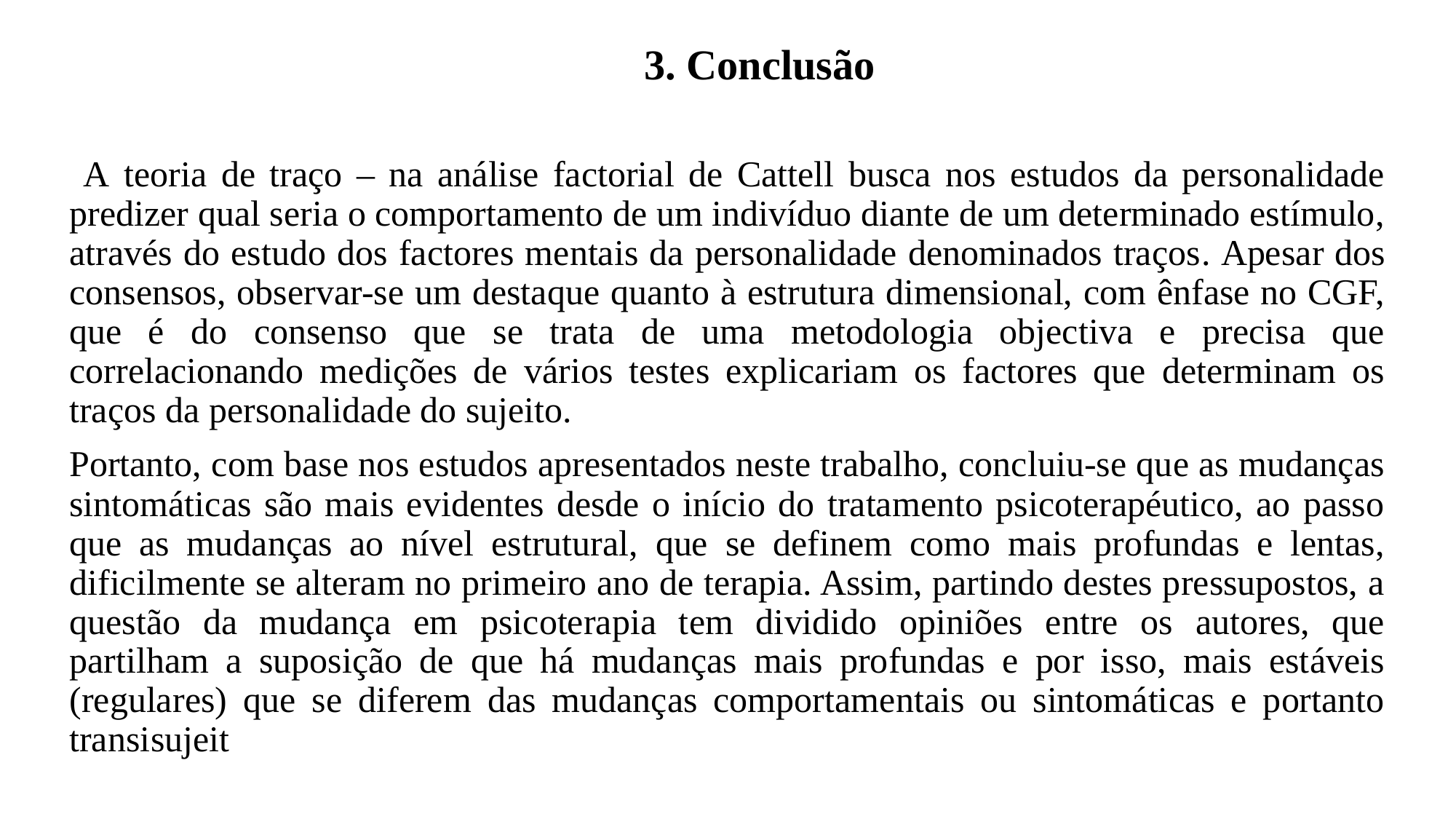

# 3. Conclusão
 A teoria de traço – na análise factorial de Cattell busca nos estudos da personalidade predizer qual seria o comportamento de um indivíduo diante de um determinado estímulo, através do estudo dos factores mentais da personalidade denominados traços. Apesar dos consensos, observar-se um destaque quanto à estrutura dimensional, com ênfase no CGF, que é do consenso que se trata de uma metodologia objectiva e precisa que correlacionando medições de vários testes explicariam os factores que determinam os traços da personalidade do sujeito.
Portanto, com base nos estudos apresentados neste trabalho, concluiu-se que as mudanças sintomáticas são mais evidentes desde o início do tratamento psicoterapéutico, ao passo que as mudanças ao nível estrutural, que se definem como mais profundas e lentas, dificilmente se alteram no primeiro ano de terapia. Assim, partindo destes pressupostos, a questão da mudança em psicoterapia tem dividido opiniões entre os autores, que partilham a suposição de que há mudanças mais profundas e por isso, mais estáveis (regulares) que se diferem das mudanças comportamentais ou sintomáticas e portanto transisujeit